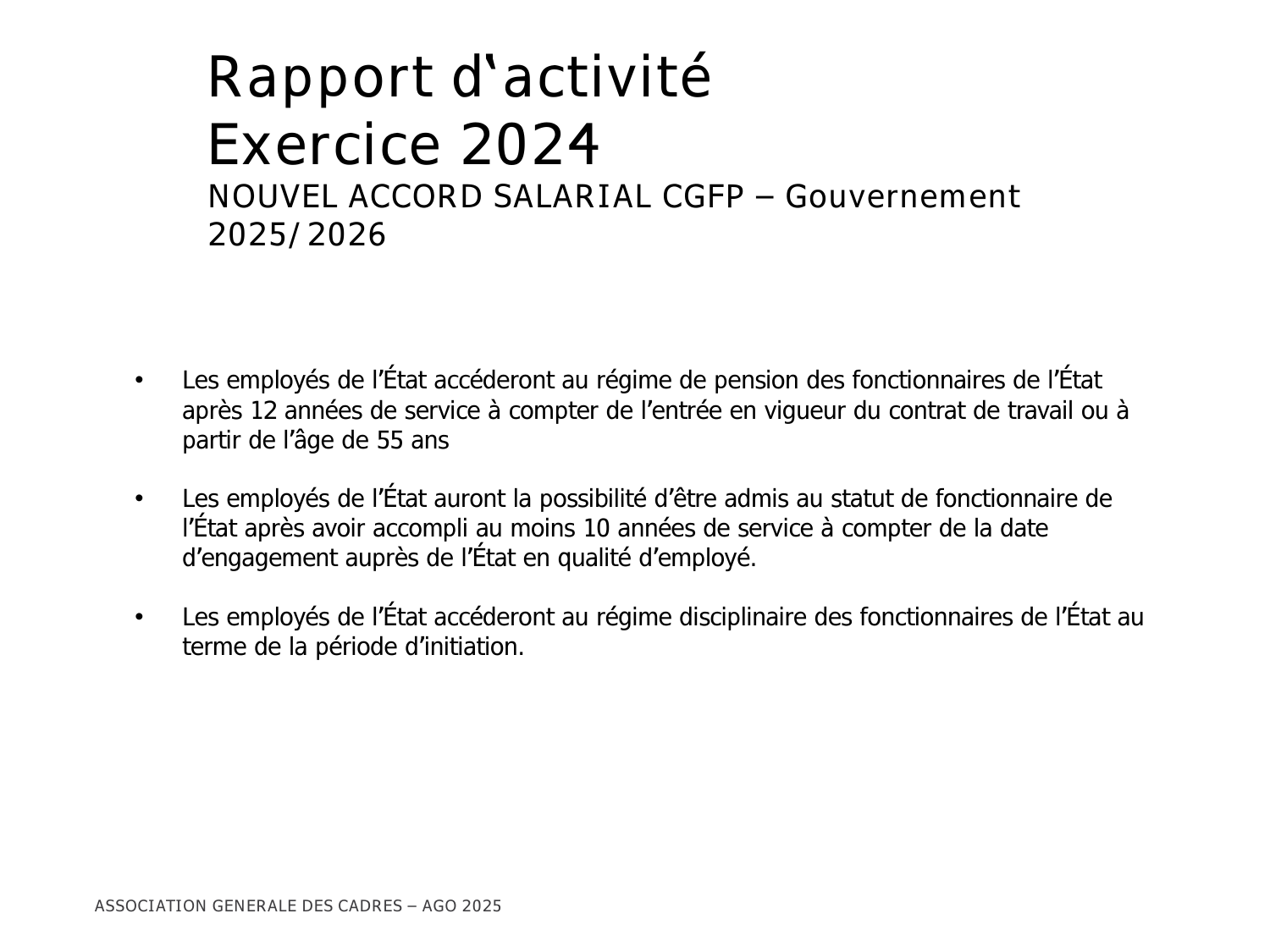

Rapport d‘activité
Exercice 2024
NOUVEL ACCORD SALARIAL CGFP – Gouvernement  2025/2026

Les employés de l’État accéderont au régime de pension des fonctionnaires de l’État après 12 années de service à compter de l’entrée en vigueur du contrat de travail ou à partir de l’âge de 55 ans

Les employés de l’État auront la possibilité d’être admis au statut de fonctionnaire de l’État après avoir accompli au moins 10 années de service à compter de la date d’engagement auprès de l’État en qualité d’employé.

Les employés de l’État accéderont au régime disciplinaire des fonctionnaires de l’État au terme de la période d’initiation.

ASSOCIATION GENERALE DES CADRES – AGO 2025

25/02/2025